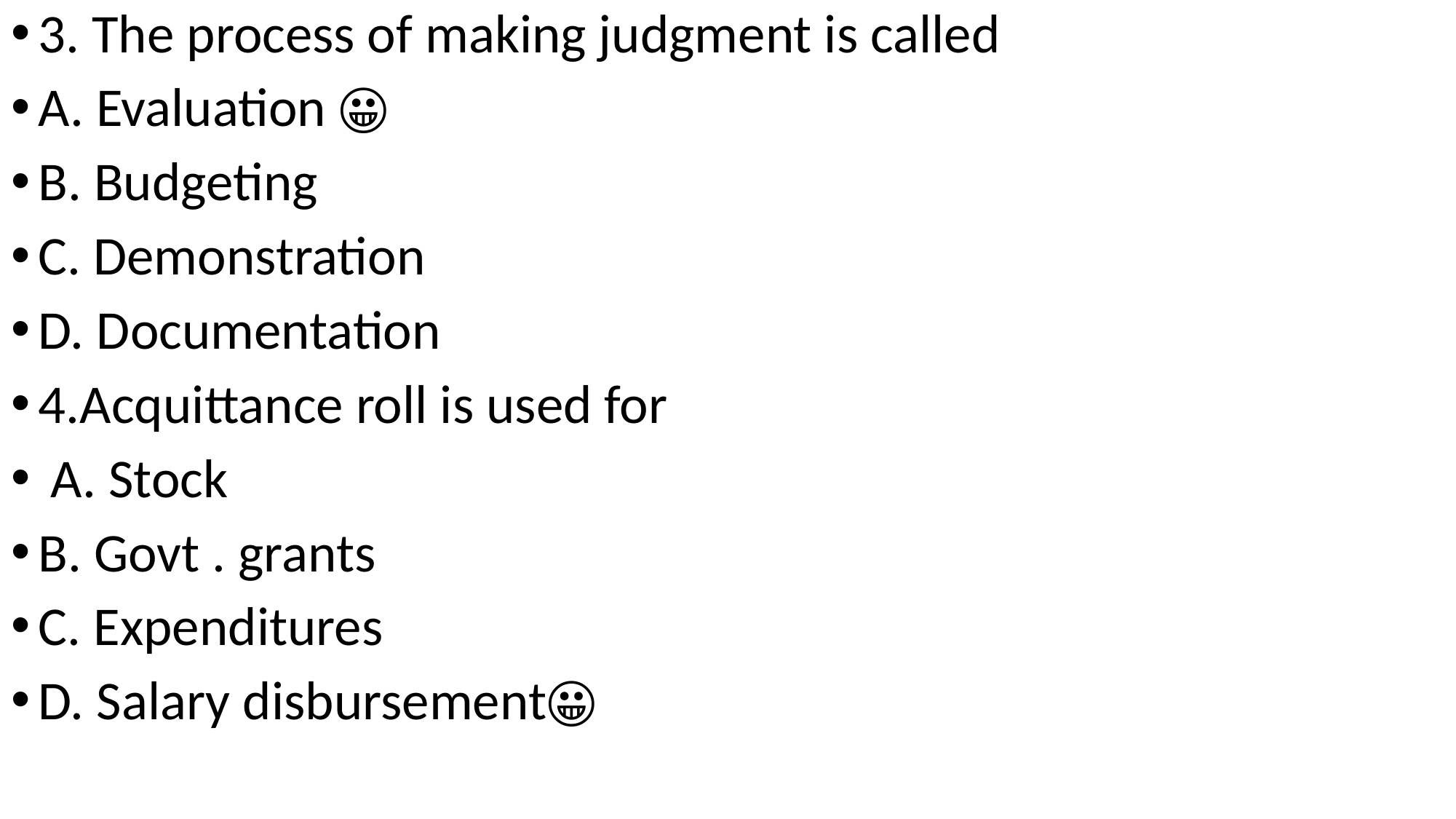

3. The process of making judgment is called
A. Evaluation 😀
B. Budgeting
C. Demonstration
D. Documentation
4.Acquittance roll is used for
 A. Stock
B. Govt . grants
C. Expenditures
D. Salary disbursement😀